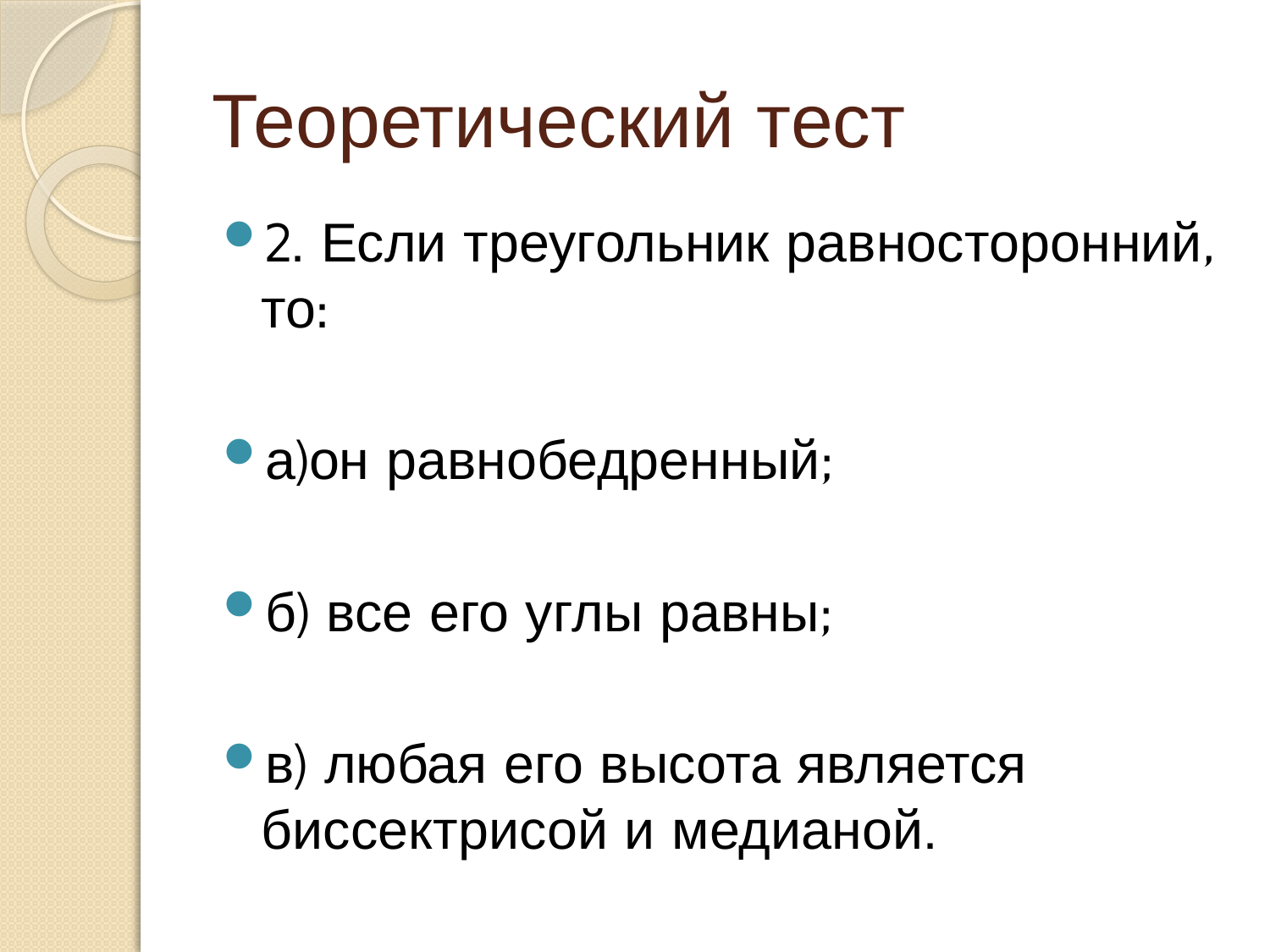

# Теоретический тест
2. Если треугольник равносторонний, то:

а)он равнобедренный;

б) все его углы равны;

в) любая его высота является биссектрисой и медианой.